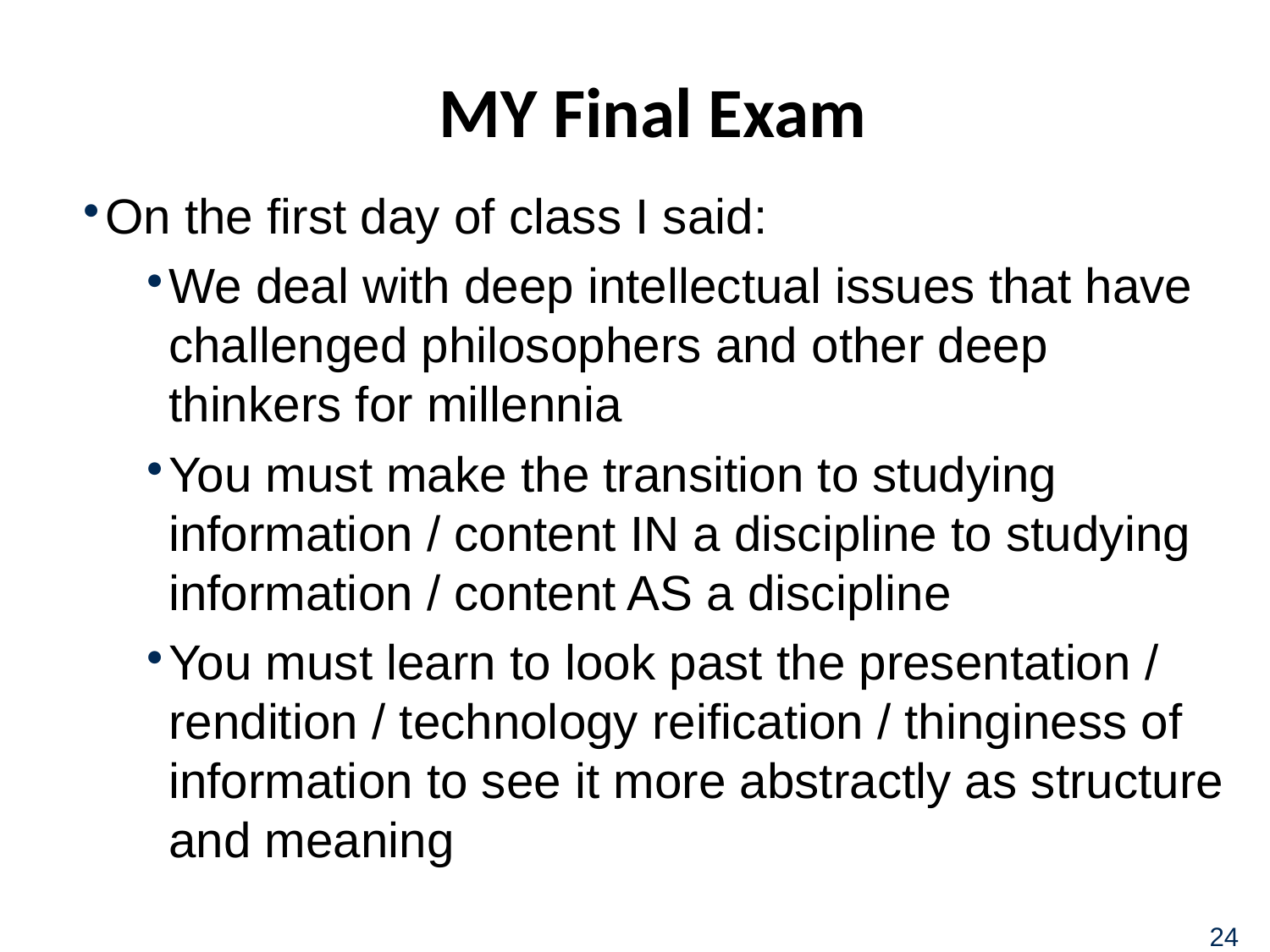

# MY Final Exam
On the first day of class I said:
We deal with deep intellectual issues that have challenged philosophers and other deep thinkers for millennia
You must make the transition to studying information / content IN a discipline to studying information / content AS a discipline
You must learn to look past the presentation / rendition / technology reification / thinginess of information to see it more abstractly as structure and meaning
24